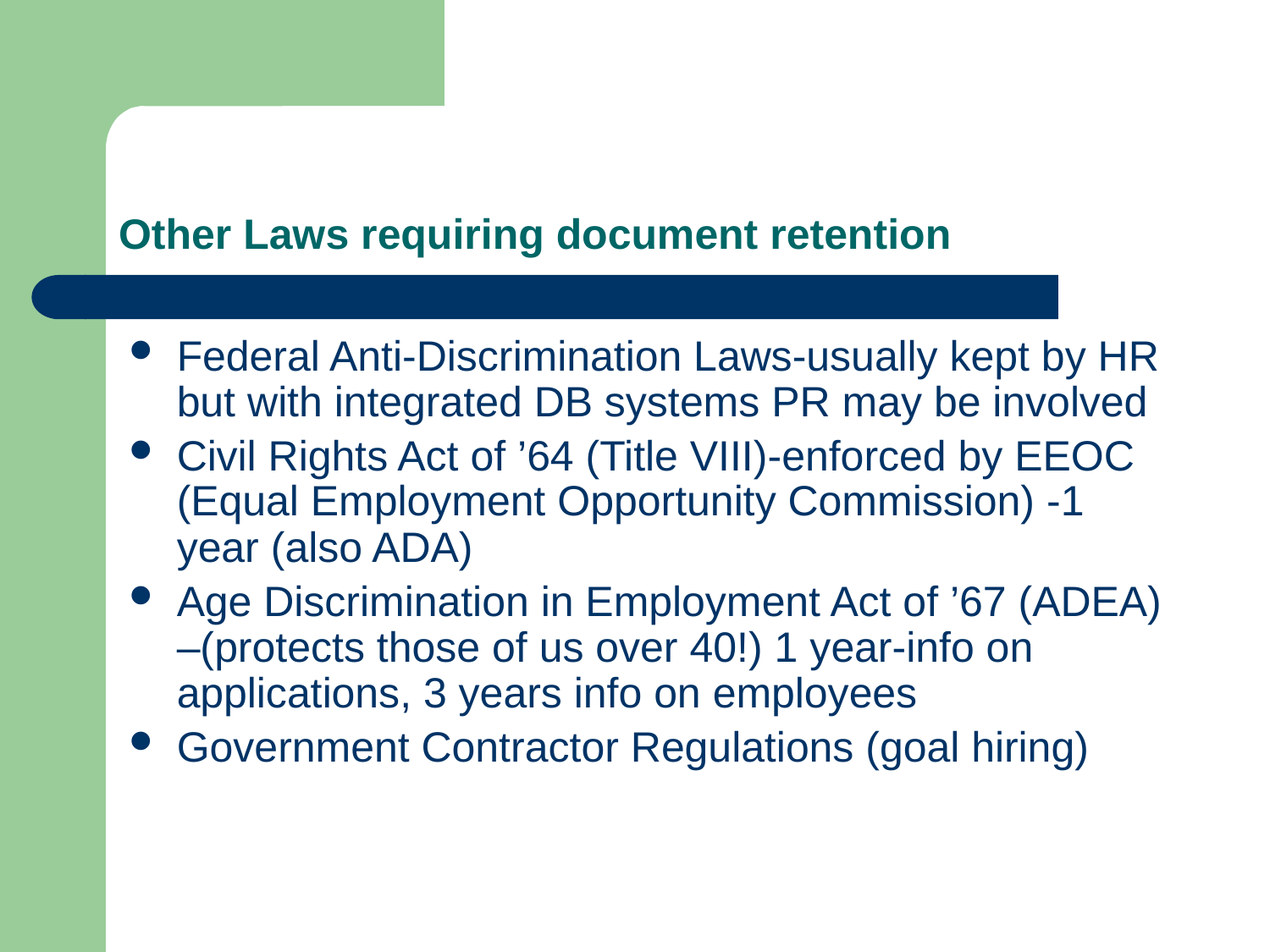

# Other Laws requiring document retention
Federal Anti-Discrimination Laws-usually kept by HR but with integrated DB systems PR may be involved
Civil Rights Act of ’64 (Title VIII)-enforced by EEOC (Equal Employment Opportunity Commission) -1 year (also ADA)
Age Discrimination in Employment Act of ’67 (ADEA) –(protects those of us over 40!) 1 year-info on applications, 3 years info on employees
Government Contractor Regulations (goal hiring)